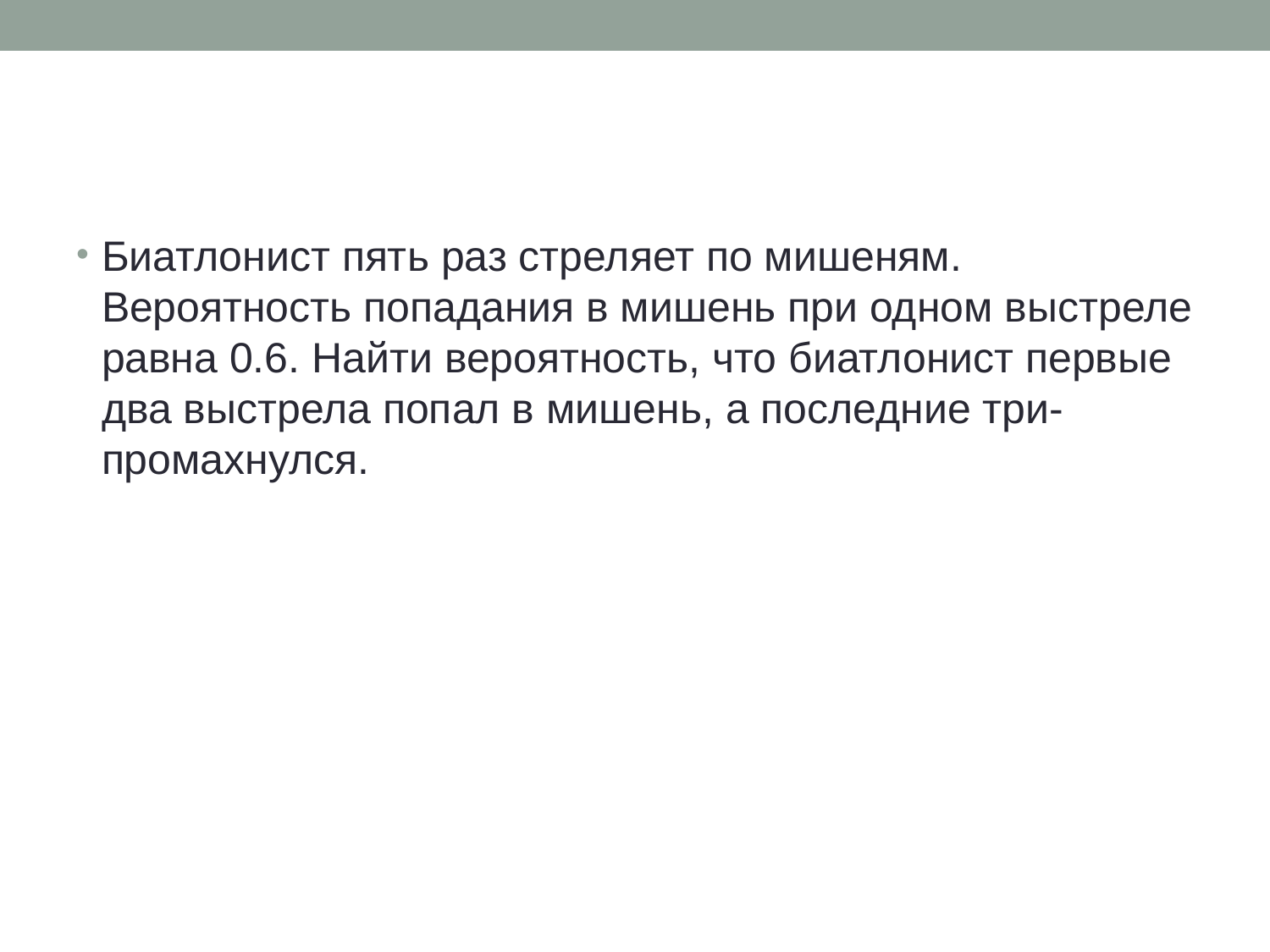

#
Биатлонист пять раз стреляет по мишеням. Вероятность попадания в мишень при одном выстреле равна 0.6. Найти вероятность, что биатлонист первые два выстрела попал в мишень, а последние три- промахнулся.